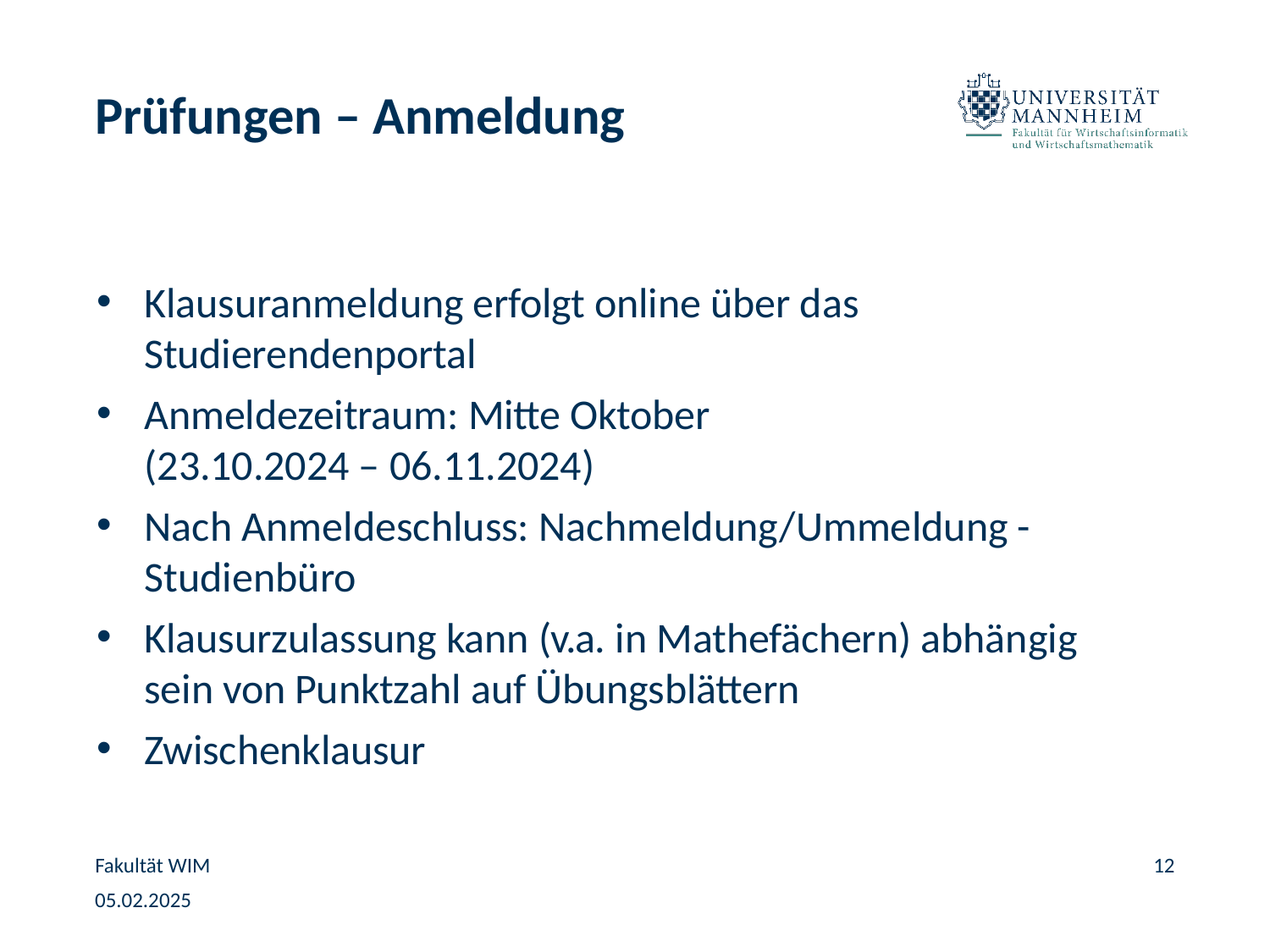

# Prüfungen – Anmeldung
Klausuranmeldung erfolgt online über das  Studierendenportal
Anmeldezeitraum: Mitte Oktober (23.10.2024 – 06.11.2024)
Nach Anmeldeschluss: Nachmeldung/Ummeldung -Studienbüro
Klausurzulassung kann (v.a. in Mathefächern) abhängig sein von Punktzahl auf Übungsblättern
Zwischenklausur
Fakultät WIM
12
05.02.2025